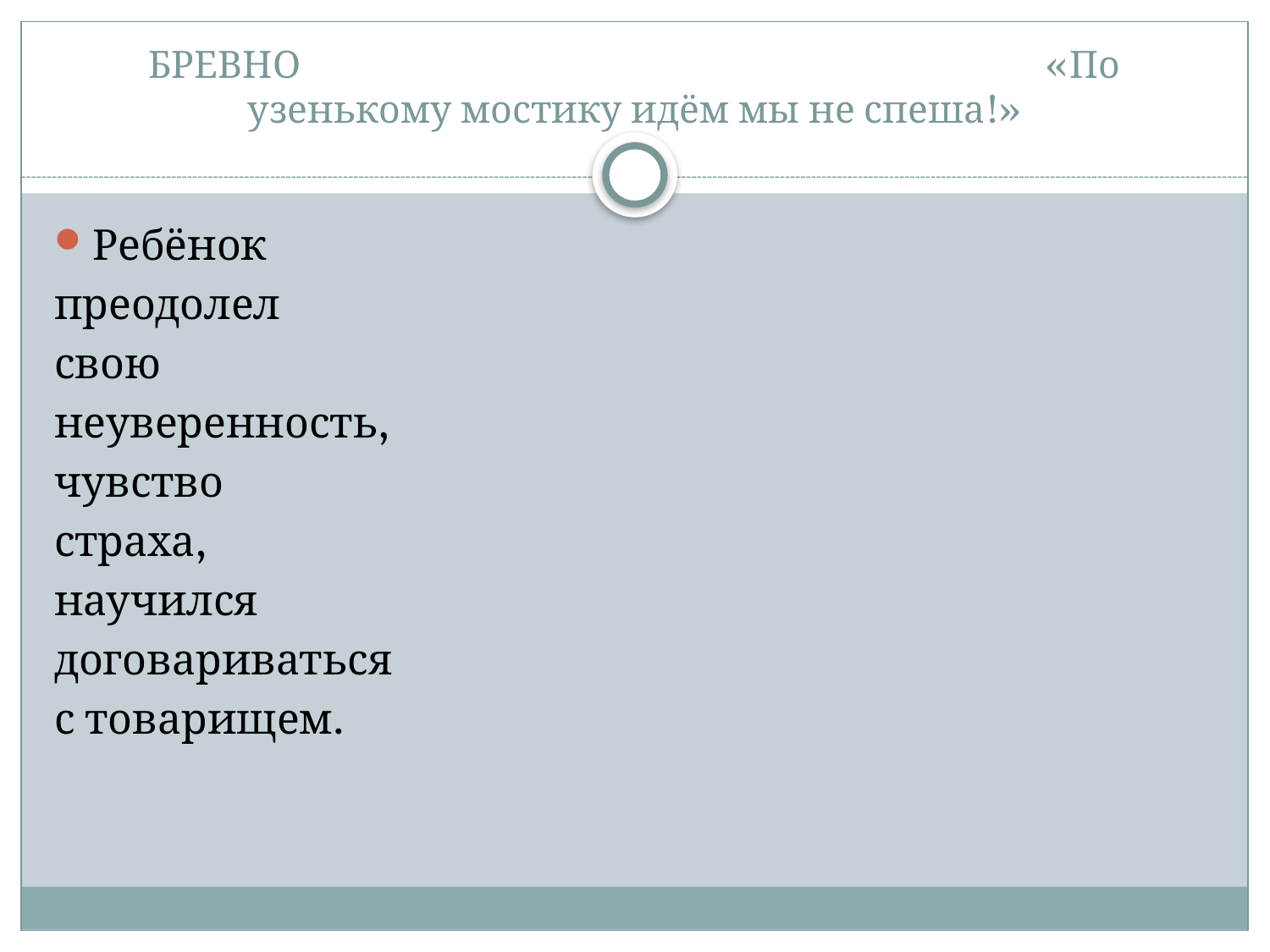

# БРЕВНО                                                                                  «По узенькому мостику идём мы не спеша!»
Ребёнок
преодолел
свою
неуверенность,
чувство
страха,
научился
договариваться
с товарищем.